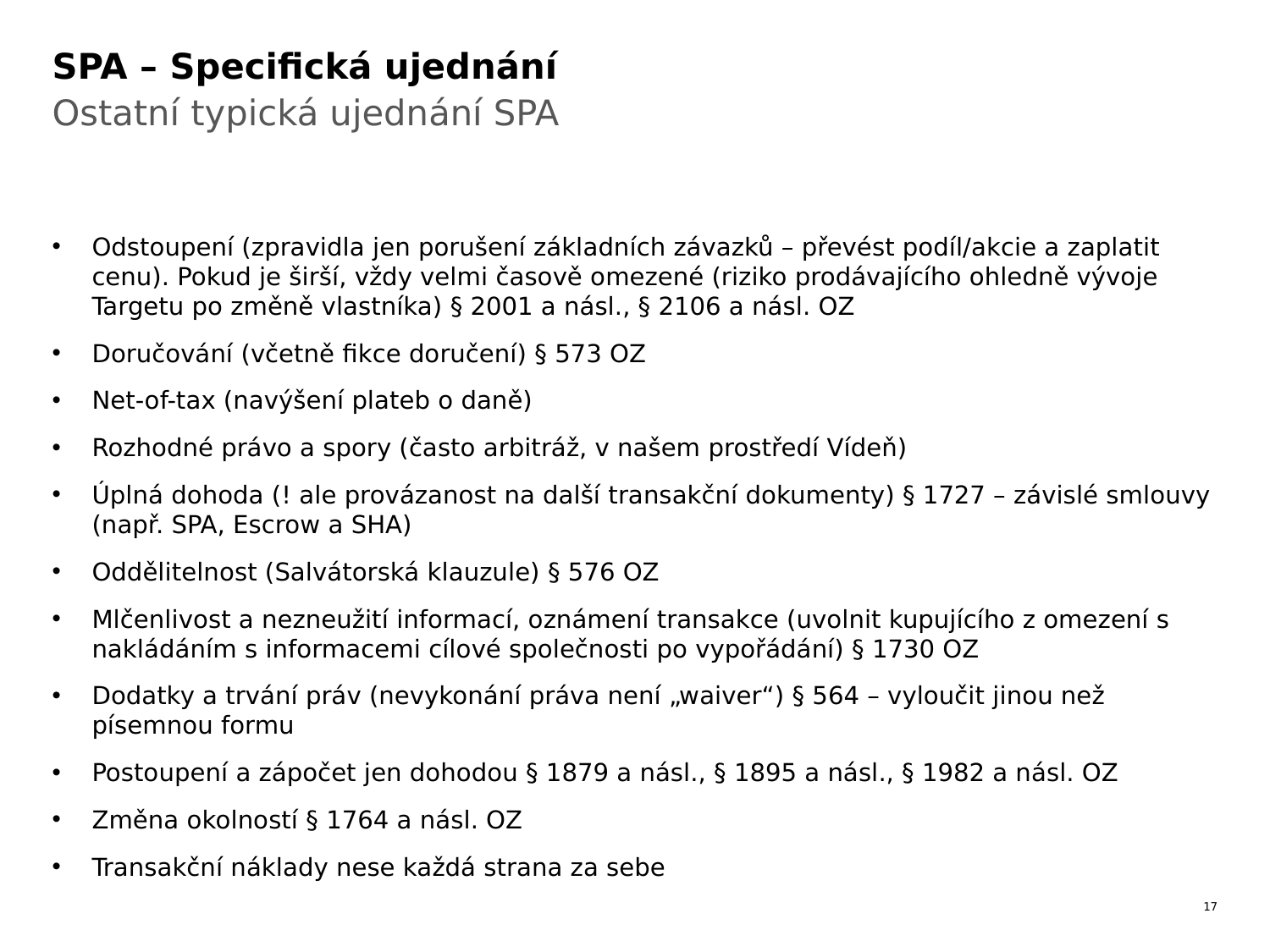

# SPA – Specifická ujednání
Ostatní typická ujednání SPA
Odstoupení (zpravidla jen porušení základních závazků – převést podíl/akcie a zaplatit cenu). Pokud je širší, vždy velmi časově omezené (riziko prodávajícího ohledně vývoje Targetu po změně vlastníka) § 2001 a násl., § 2106 a násl. OZ
Doručování (včetně fikce doručení) § 573 OZ
Net-of-tax (navýšení plateb o daně)
Rozhodné právo a spory (často arbitráž, v našem prostředí Vídeň)
Úplná dohoda (! ale provázanost na další transakční dokumenty) § 1727 – závislé smlouvy (např. SPA, Escrow a SHA)
Oddělitelnost (Salvátorská klauzule) § 576 OZ
Mlčenlivost a nezneužití informací, oznámení transakce (uvolnit kupujícího z omezení s nakládáním s informacemi cílové společnosti po vypořádání) § 1730 OZ
Dodatky a trvání práv (nevykonání práva není „waiver“) § 564 – vyloučit jinou než písemnou formu
Postoupení a zápočet jen dohodou § 1879 a násl., § 1895 a násl., § 1982 a násl. OZ
Změna okolností § 1764 a násl. OZ
Transakční náklady nese každá strana za sebe